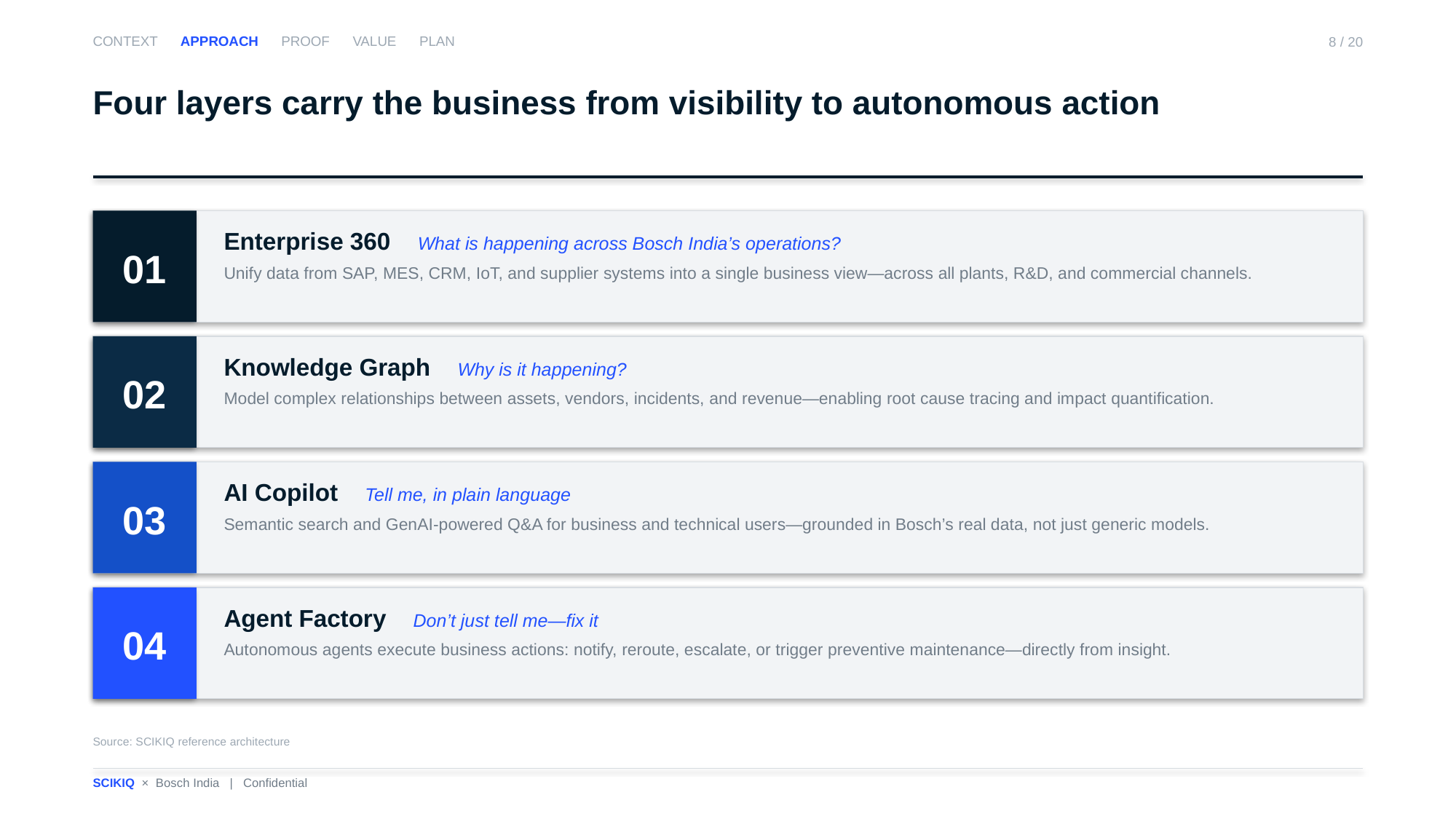

CONTEXT      APPROACH      PROOF      VALUE      PLAN
8 / 20
Four layers carry the business from visibility to autonomous action

01
Enterprise 360    What is happening across Bosch India’s operations?
Unify data from SAP, MES, CRM, IoT, and supplier systems into a single business view—across all plants, R&D, and commercial channels.

02
Knowledge Graph    Why is it happening?
Model complex relationships between assets, vendors, incidents, and revenue—enabling root cause tracing and impact quantification.

03
AI Copilot    Tell me, in plain language
Semantic search and GenAI-powered Q&A for business and technical users—grounded in Bosch’s real data, not just generic models.

04
Agent Factory    Don’t just tell me—fix it
Autonomous agents execute business actions: notify, reroute, escalate, or trigger preventive maintenance—directly from insight.
Source: SCIKIQ reference architecture
SCIKIQ  ×  Bosch India   |   Confidential